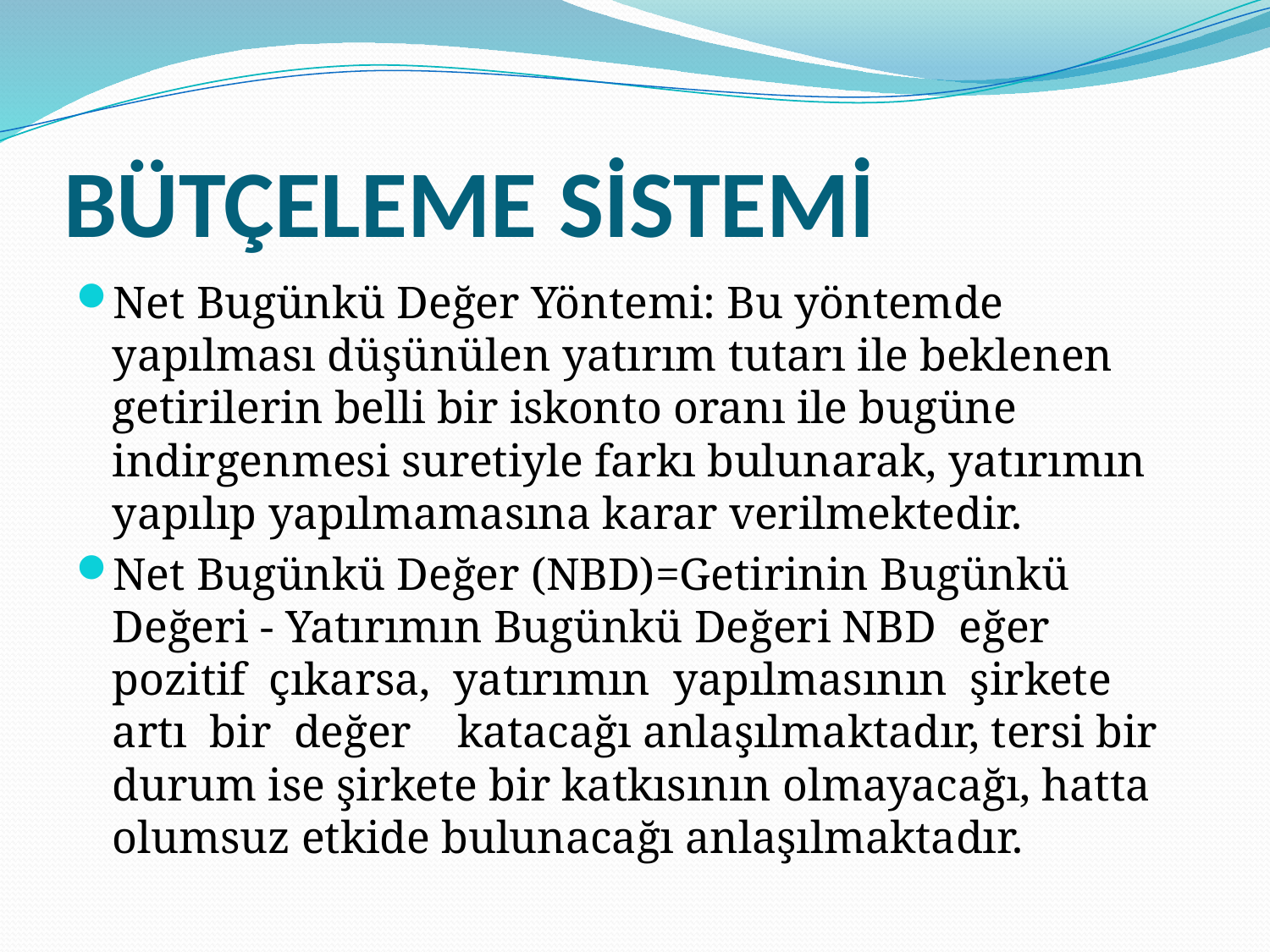

# BÜTÇELEME SİSTEMİ
Net Bugünkü Değer Yöntemi: Bu yöntemde yapılması düşünülen yatırım tutarı ile beklenen getirilerin belli bir iskonto oranı ile bugüne indirgenmesi suretiyle farkı bulunarak, yatırımın yapılıp yapılmamasına karar verilmektedir.
Net Bugünkü Değer (NBD)=Getirinin Bugünkü Değeri - Yatırımın Bugünkü Değeri NBD  eğer  pozitif  çıkarsa,  yatırımın  yapılmasının  şirkete  artı  bir  değer    katacağı anlaşılmaktadır, tersi bir durum ise şirkete bir katkısının olmayacağı, hatta olumsuz etkide bulunacağı anlaşılmaktadır.